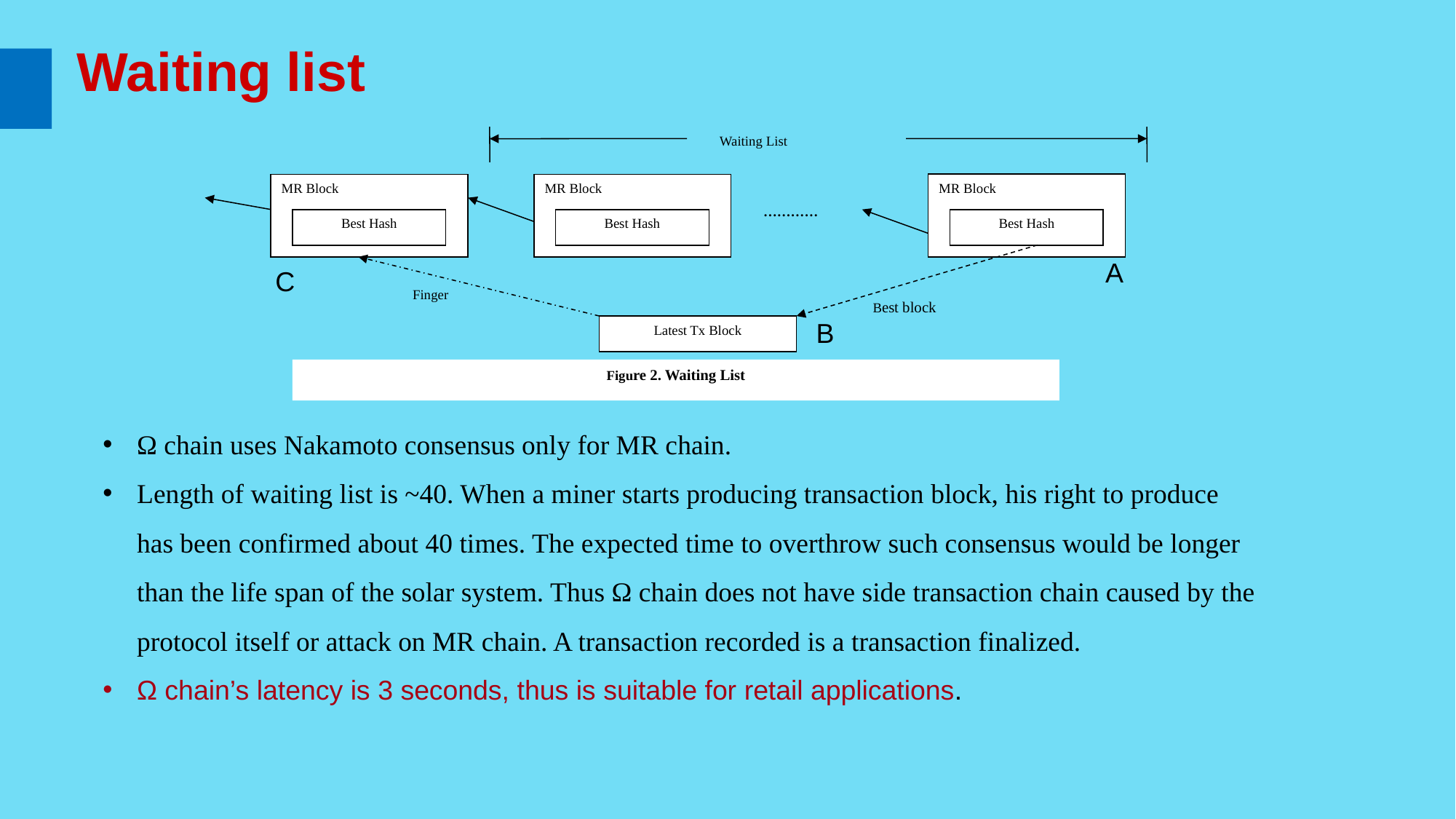

Waiting list

Waiting List

MR Block

MR Block

MR Block

…………
Best Hash

Best Hash

Best Hash

Finger
Best block

Latest Tx Block
Figure 2. Waiting List
A
C
B
Ω chain uses Nakamoto consensus only for MR chain.
Length of waiting list is ~40. When a miner starts producing transaction block, his right to produce has been confirmed about 40 times. The expected time to overthrow such consensus would be longer than the life span of the solar system. Thus Ω chain does not have side transaction chain caused by the protocol itself or attack on MR chain. A transaction recorded is a transaction finalized.
Ω chain’s latency is 3 seconds, thus is suitable for retail applications.